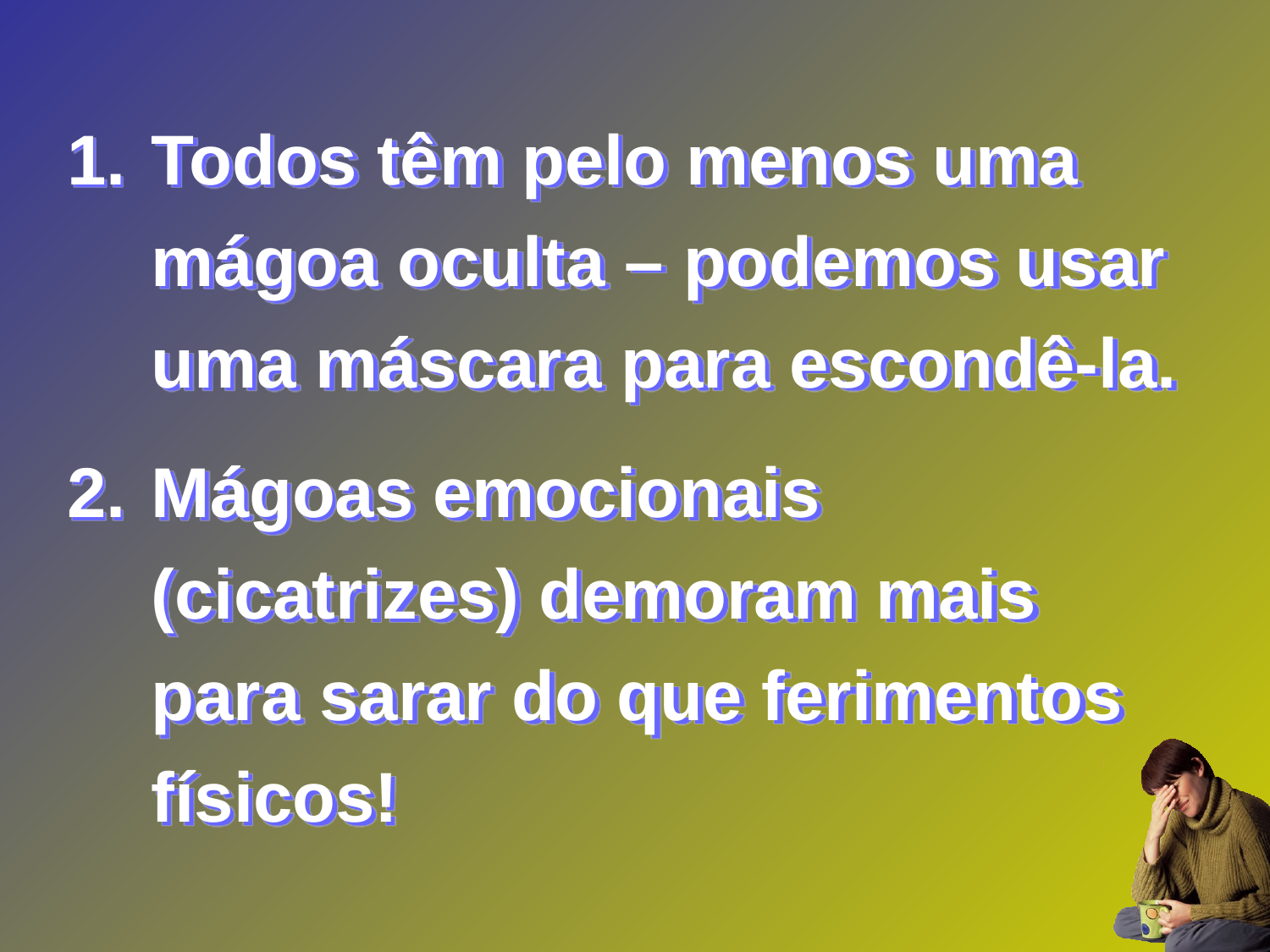

Todos têm pelo menos uma mágoa oculta – podemos usar uma máscara para escondê-la.
Mágoas emocionais (cicatrizes) demoram mais para sarar do que ferimentos físicos!